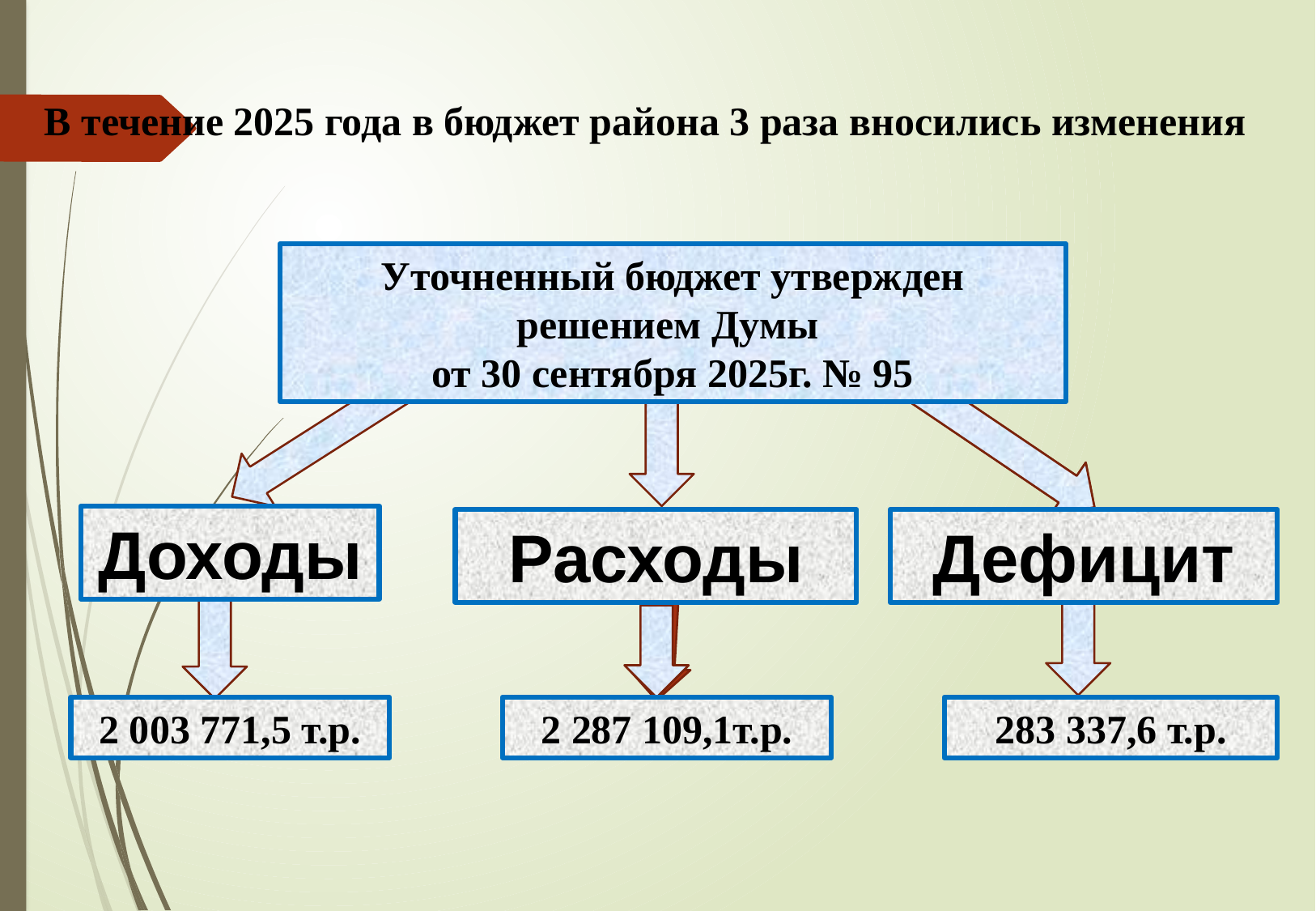

В течение 2025 года в бюджет района 3 раза вносились изменения

Уточненный бюджет утвержден решением Думы
от 30 сентября 2025г. № 95

Доходы
Расходы
Дефицит

2 003 771,5 т.р.
283 337,6 т.р.
2 287 109,1т.р.